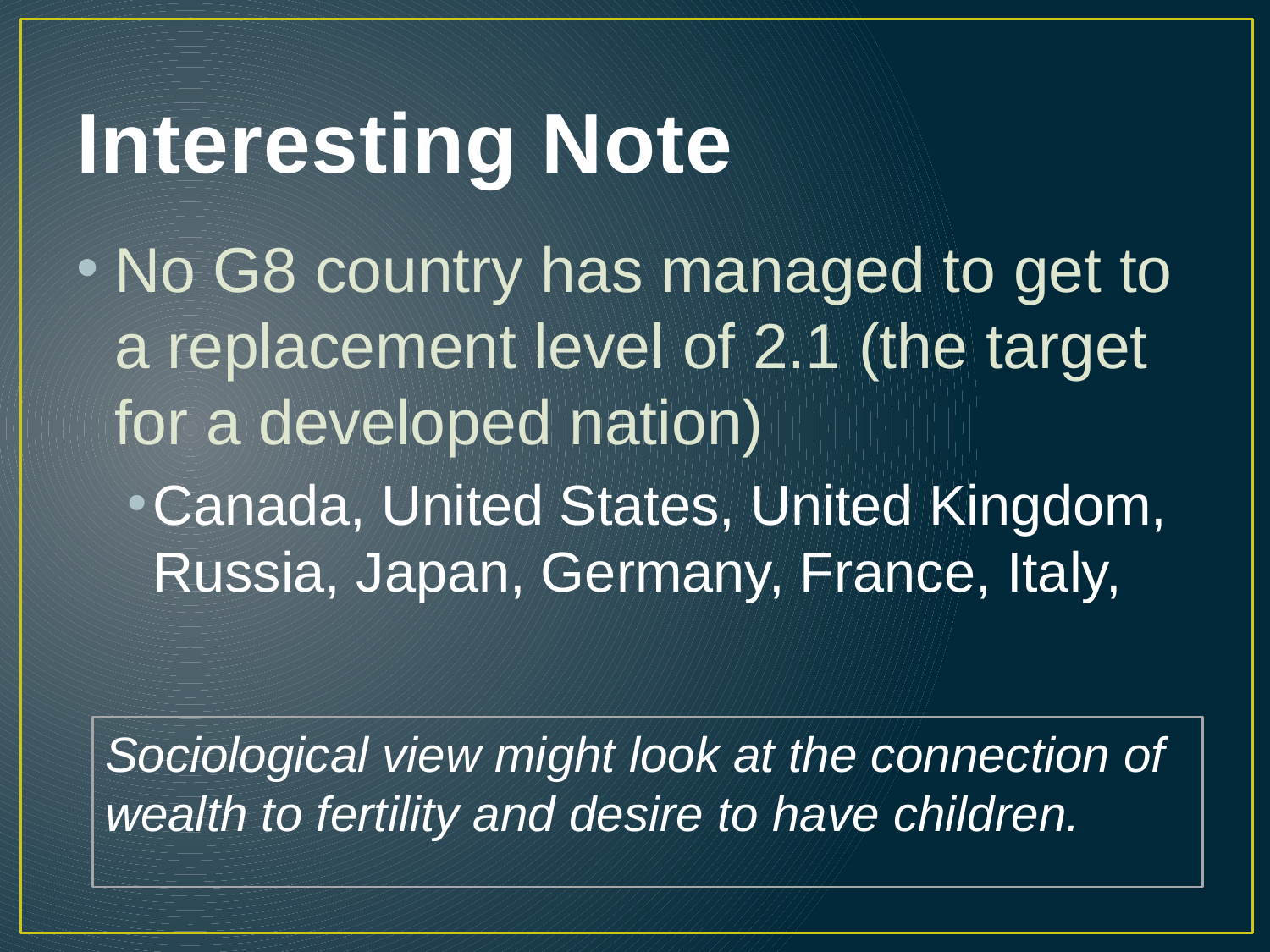

# Interesting Note
No G8 country has managed to get to a replacement level of 2.1 (the target for a developed nation)
Canada, United States, United Kingdom, Russia, Japan, Germany, France, Italy,
Sociological view might look at the connection of wealth to fertility and desire to have children.